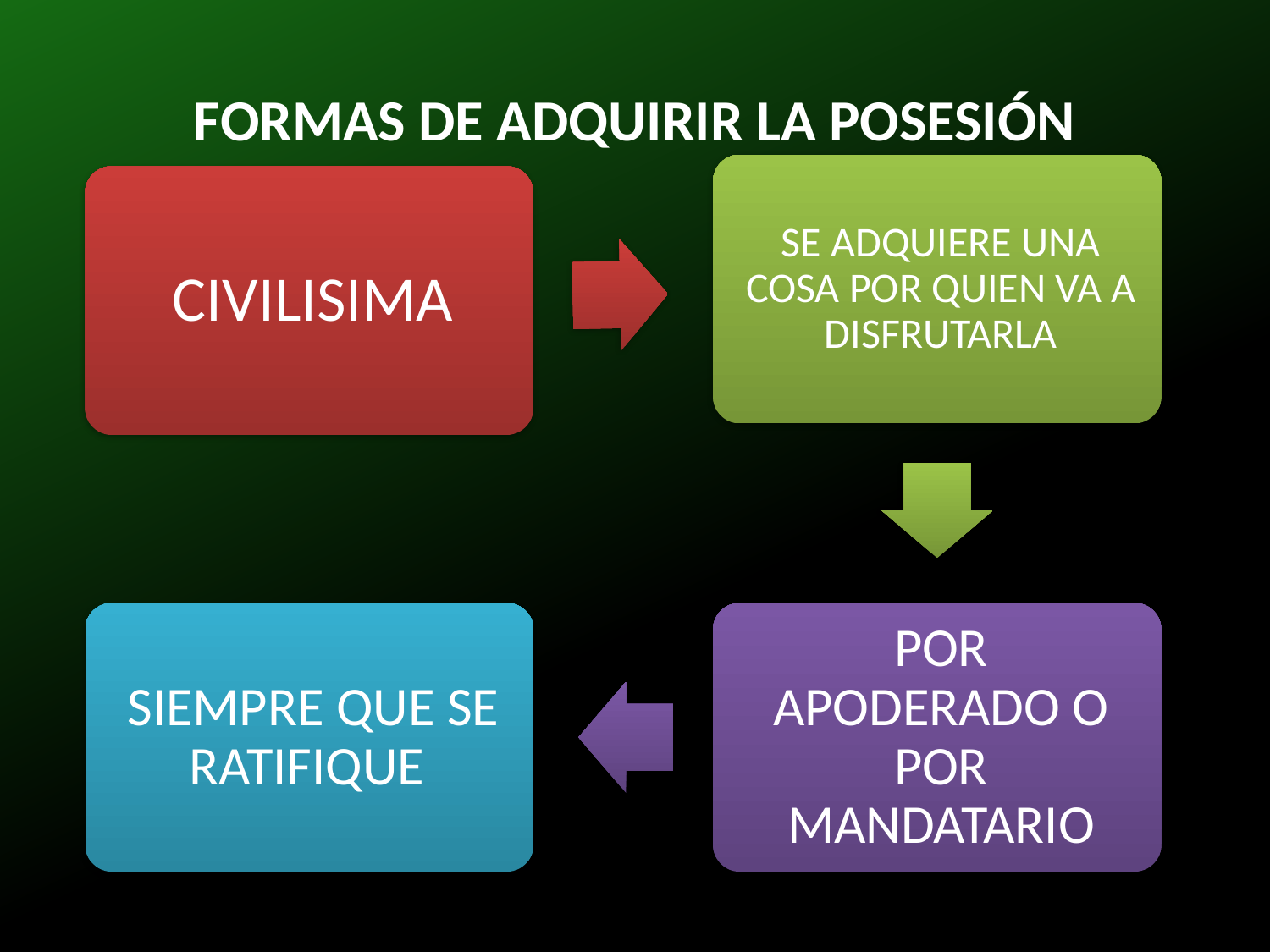

# FORMAS DE ADQUIRIR LA POSESIÓN
CIVILISIMA

SE ADQUIERE UNA COSA POR QUIEN VA A DISFRUTARLA

POR APODERADO O POR MANDATARIO

SIEMPRE QUE SE RATIFIQUE